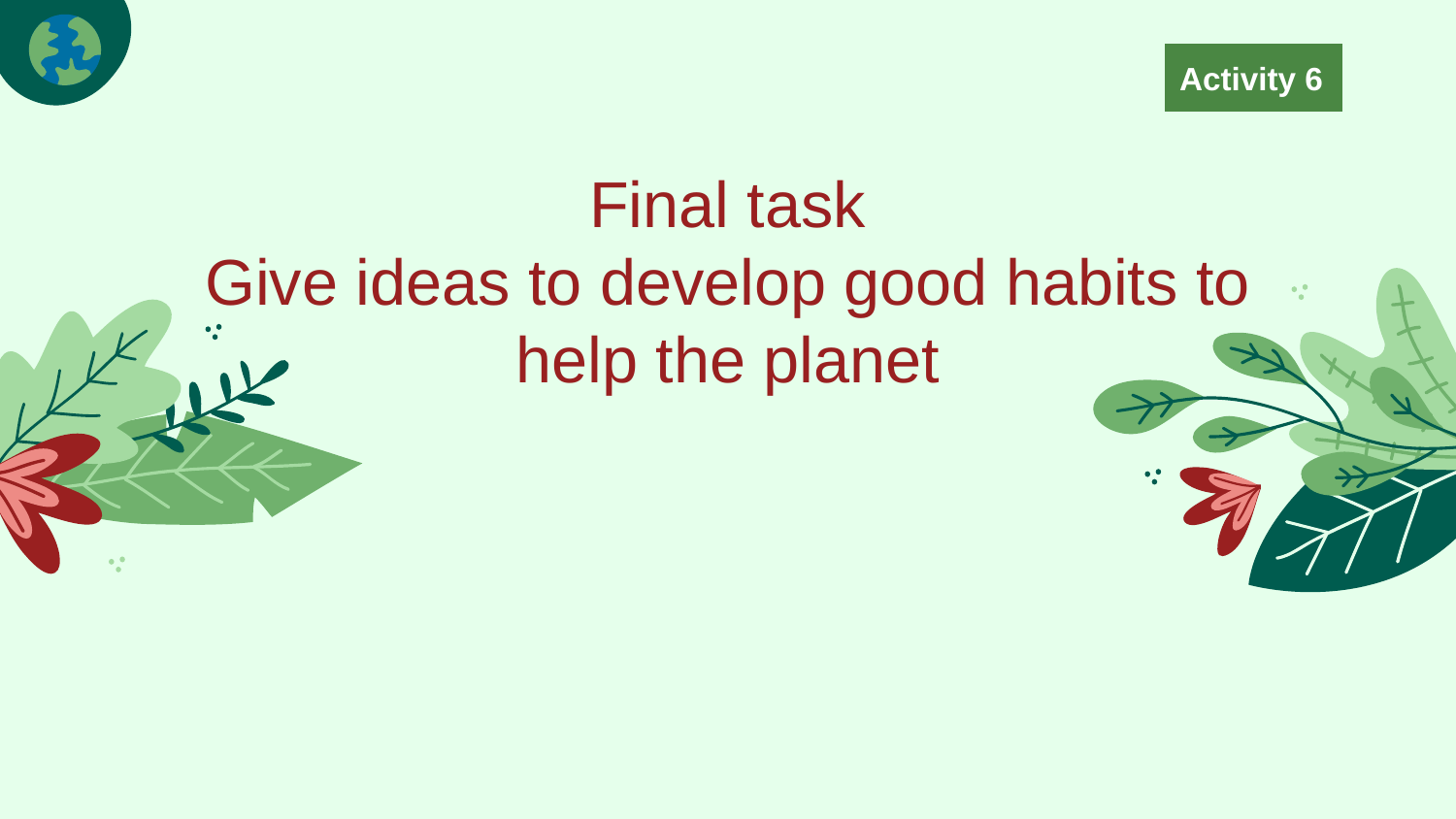

Activity 6
Final task
Give ideas to develop good habits to help the planet